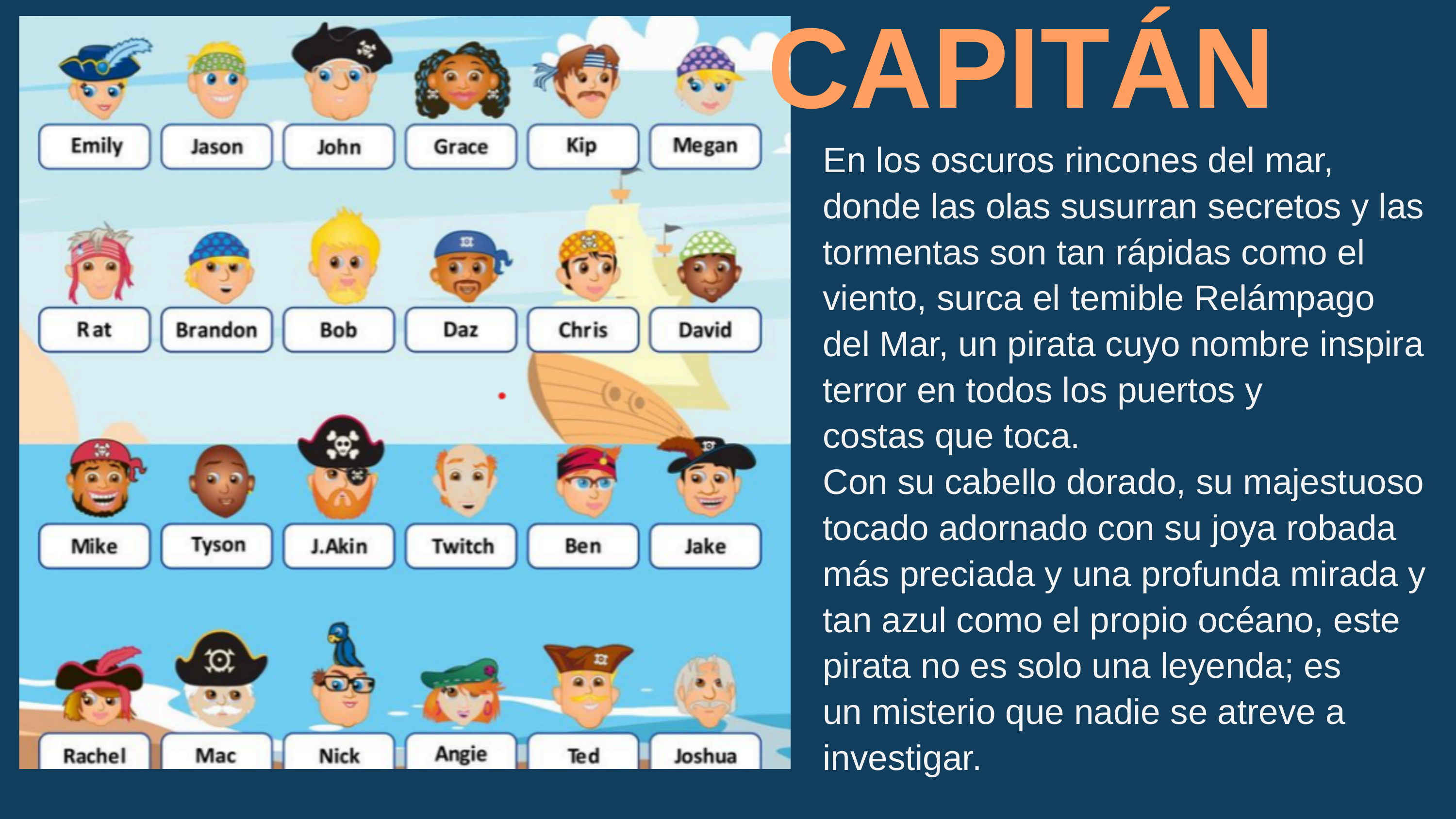

CAPITÁN
En los oscuros rincones del mar, donde las olas susurran secretos y las
tormentas son tan rápidas como el viento, surca el temible Relámpago
del Mar, un pirata cuyo nombre inspira terror en todos los puertos y
costas que toca.
Con su cabello dorado, su majestuoso tocado adornado con su joya robada más preciada y una profunda mirada y tan azul como el propio océano, este pirata no es solo una leyenda; es
un misterio que nadie se atreve a investigar.